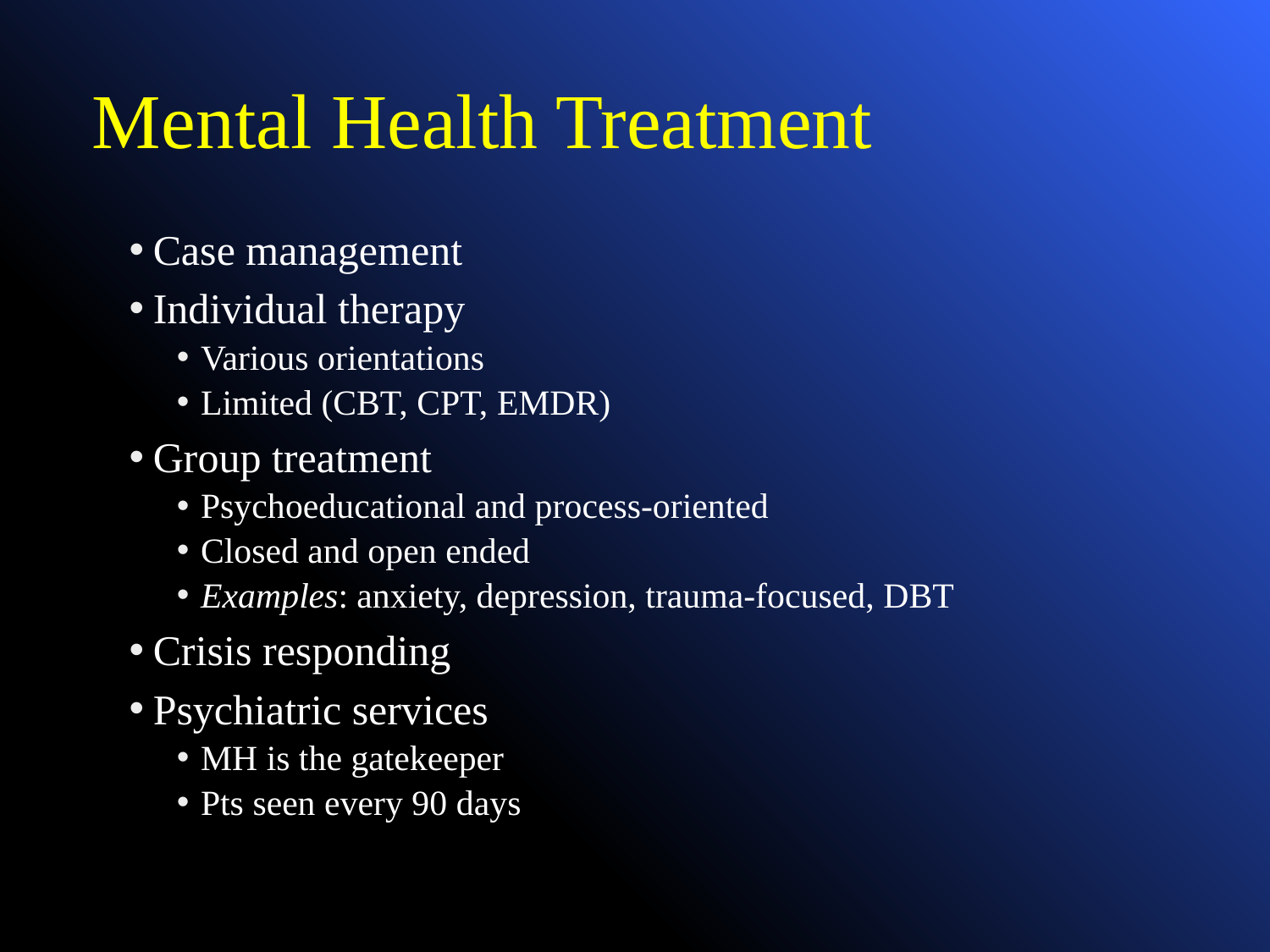

# Mental Health Treatment
Case management
Individual therapy
Various orientations
Limited (CBT, CPT, EMDR)
Group treatment
Psychoeducational and process-oriented
Closed and open ended
Examples: anxiety, depression, trauma-focused, DBT
Crisis responding
Psychiatric services
MH is the gatekeeper
Pts seen every 90 days